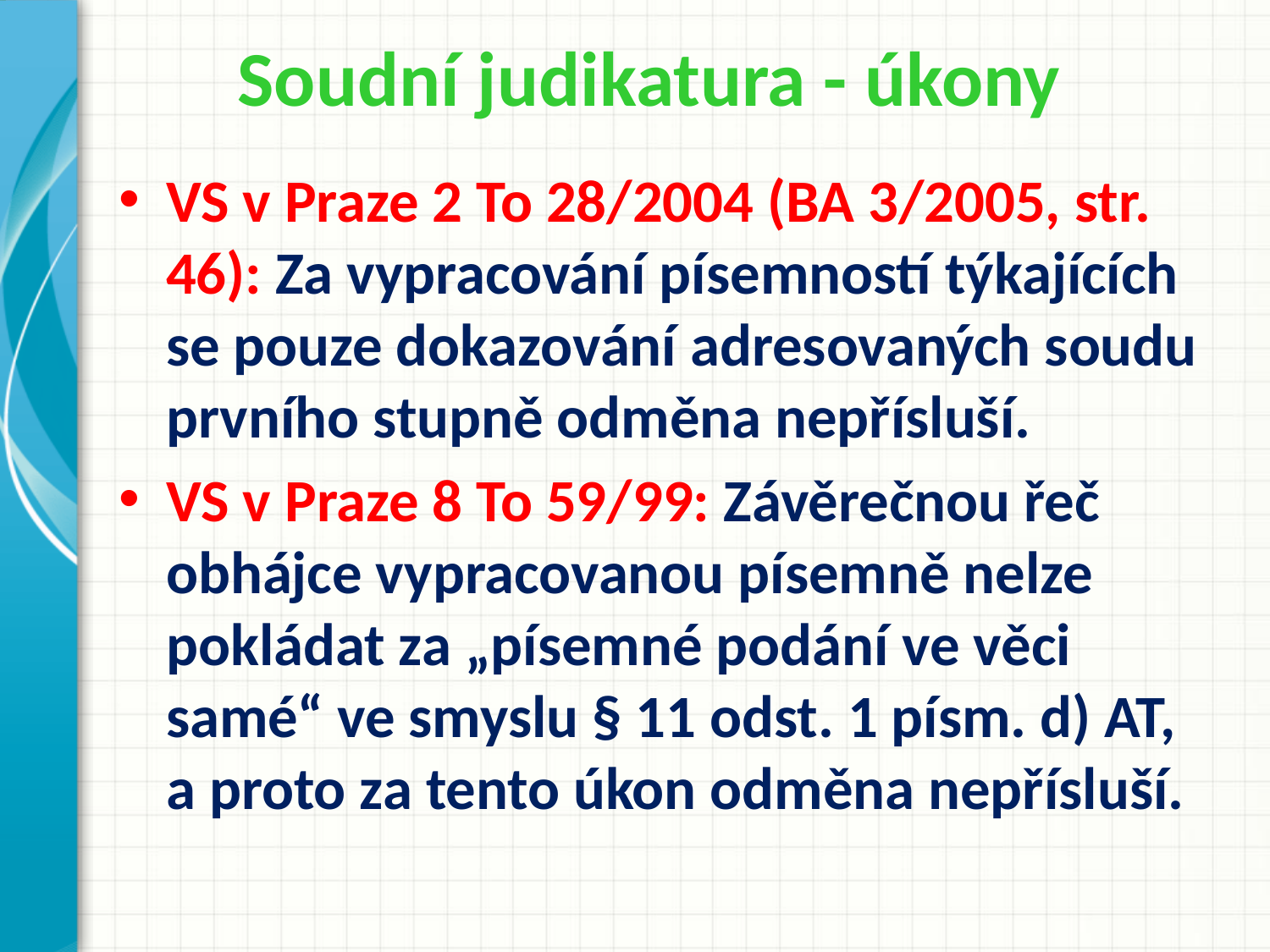

# Soudní judikatura - úkony
VS v Praze 2 To 28/2004 (BA 3/2005, str. 46): Za vypracování písemností týkajících se pouze dokazování adresovaných soudu prvního stupně odměna nepřísluší.
VS v Praze 8 To 59/99: Závěrečnou řeč obhájce vypracovanou písemně nelze pokládat za „písemné podání ve věci samé“ ve smyslu § 11 odst. 1 písm. d) AT, a proto za tento úkon odměna nepřísluší.